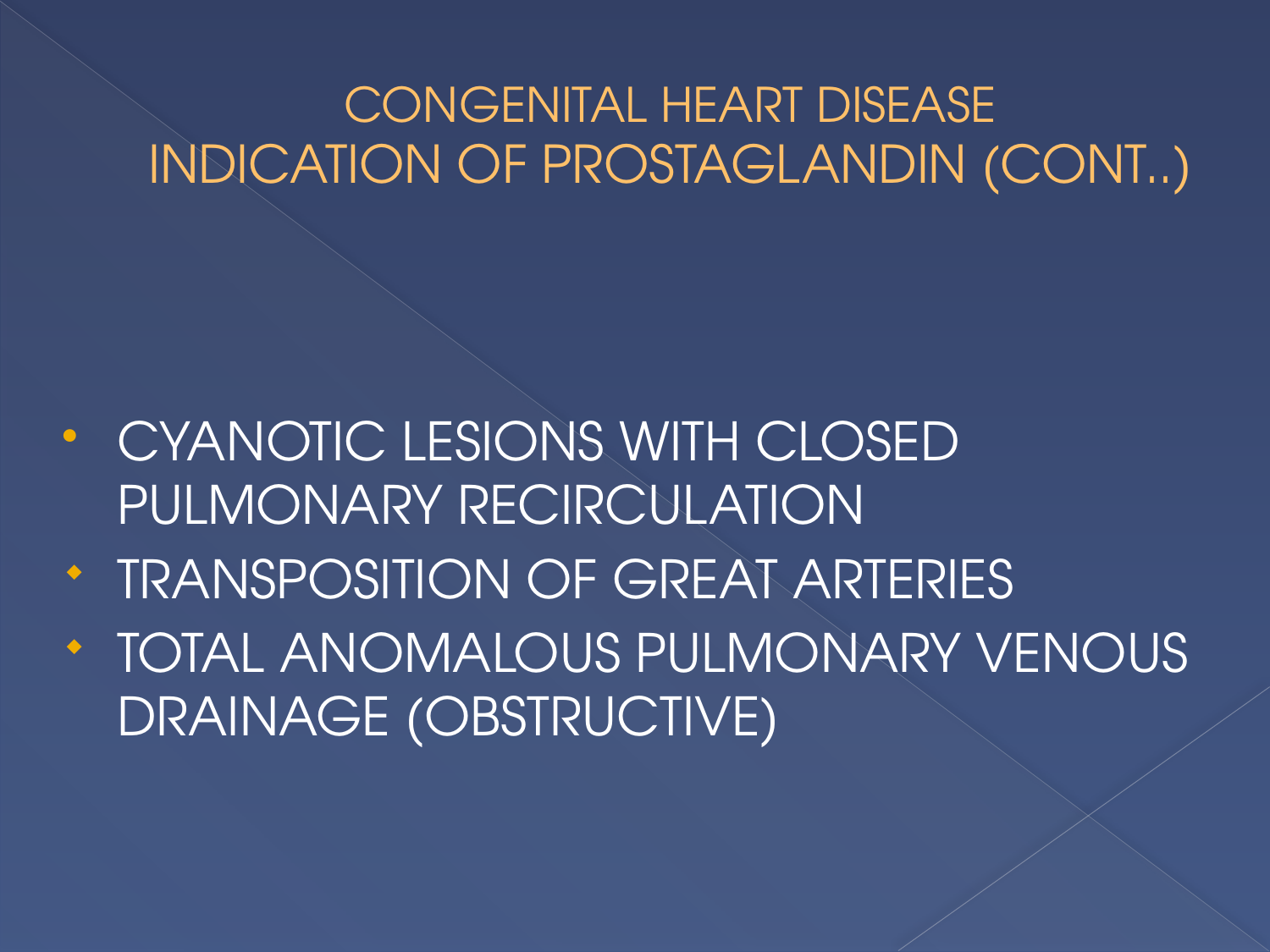

# CONGENITAL HEART DISEASE INDICATION OF PROSTAGLANDIN (CONT..)
CYANOTIC LESIONS WITH CLOSED PULMONARY RECIRCULATION
TRANSPOSITION OF GREAT ARTERIES
TOTAL ANOMALOUS PULMONARY VENOUS DRAINAGE (OBSTRUCTIVE)